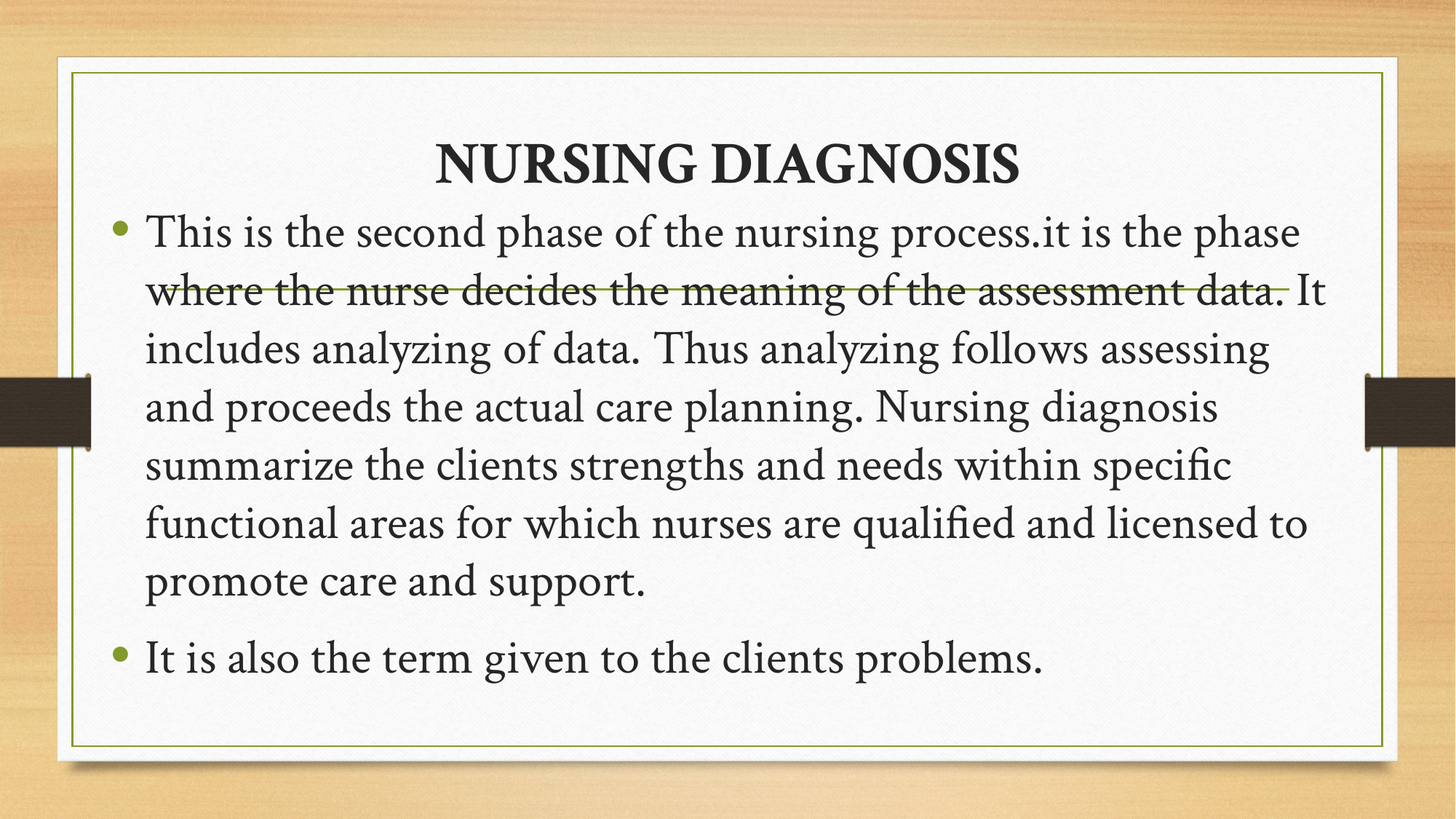

# NURSING DIAGNOSIS
This is the second phase of the nursing process.it is the phase where the nurse decides the meaning of the assessment data. It includes analyzing of data. Thus analyzing follows assessing and proceeds the actual care planning. Nursing diagnosis summarize the clients strengths and needs within specific functional areas for which nurses are qualified and licensed to promote care and support.
It is also the term given to the clients problems.